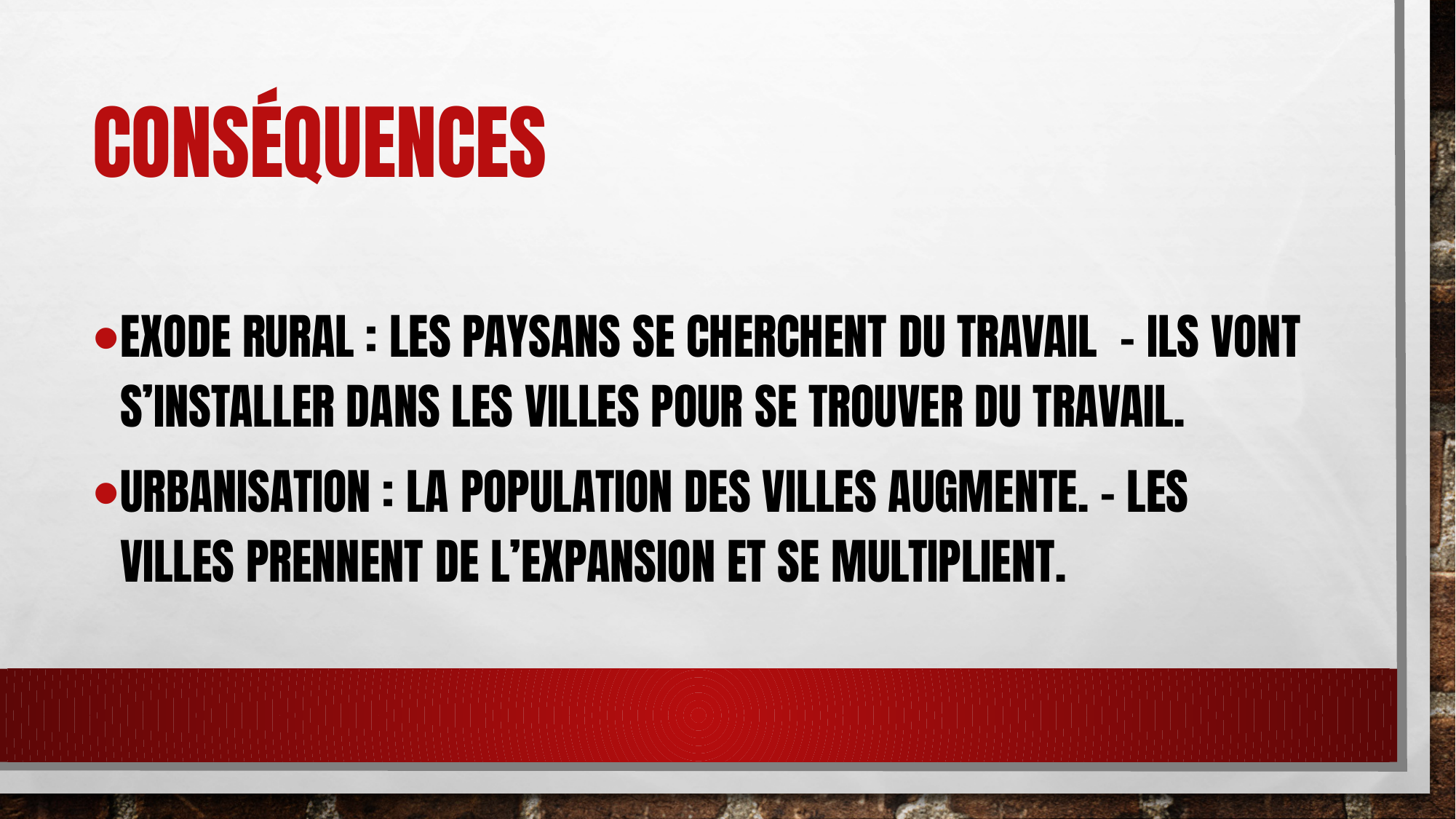

# Conséquences
Exode rural : Les paysans se cherchent du travail  - Ils vont s’installer dans les villes pour se trouver du travail.
Urbanisation : La population des villes augmente. - Les villes prennent de l’expansion et se multiplient.